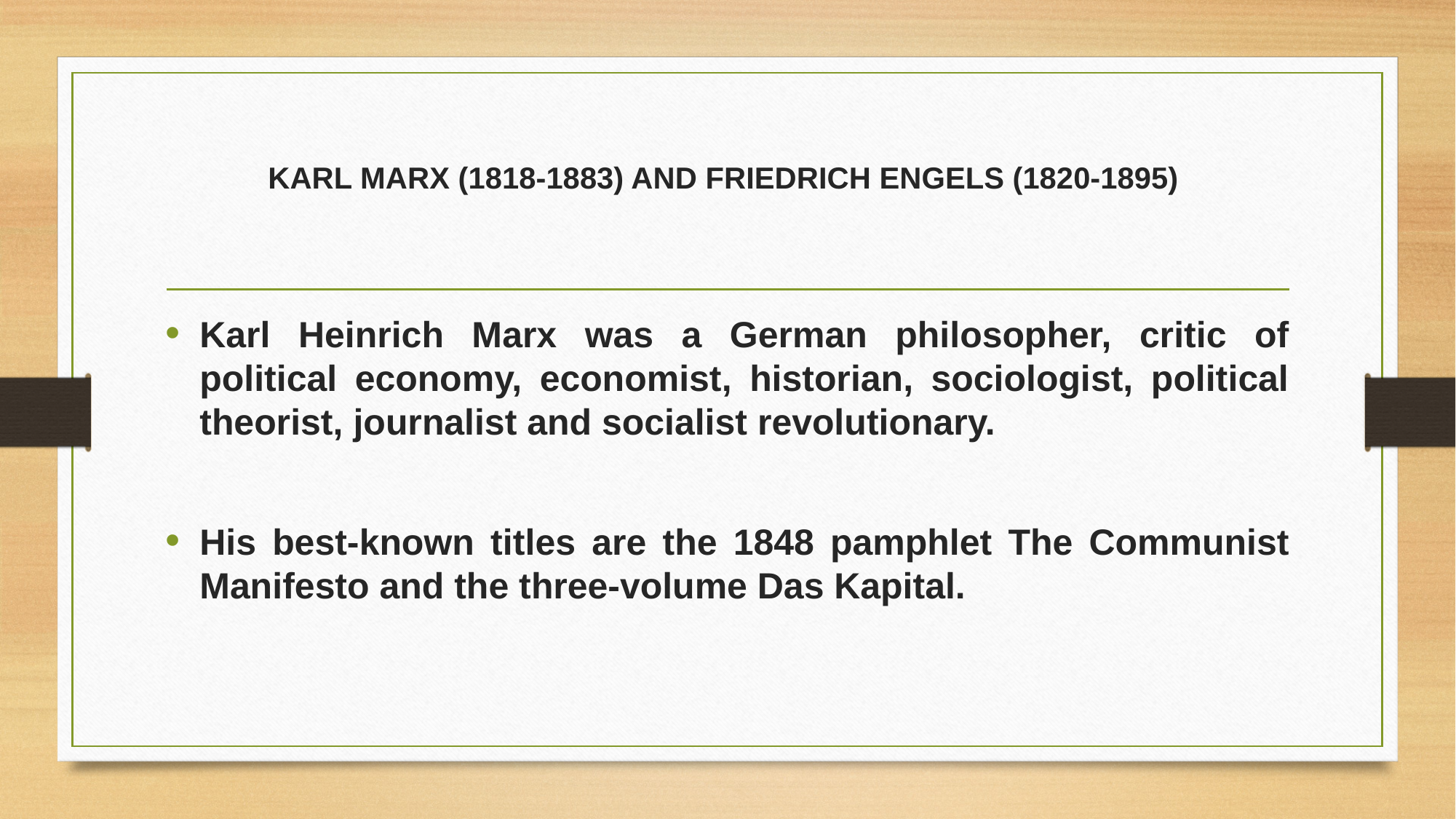

# KARL MARX (1818-1883) AND FRIEDRICH ENGELS (1820-1895)
Karl Heinrich Marx was a German philosopher, critic of political economy, economist, historian, sociologist, political theorist, journalist and socialist revolutionary.

His best-known titles are the 1848 pamphlet The Communist Manifesto and the three-volume Das Kapital.